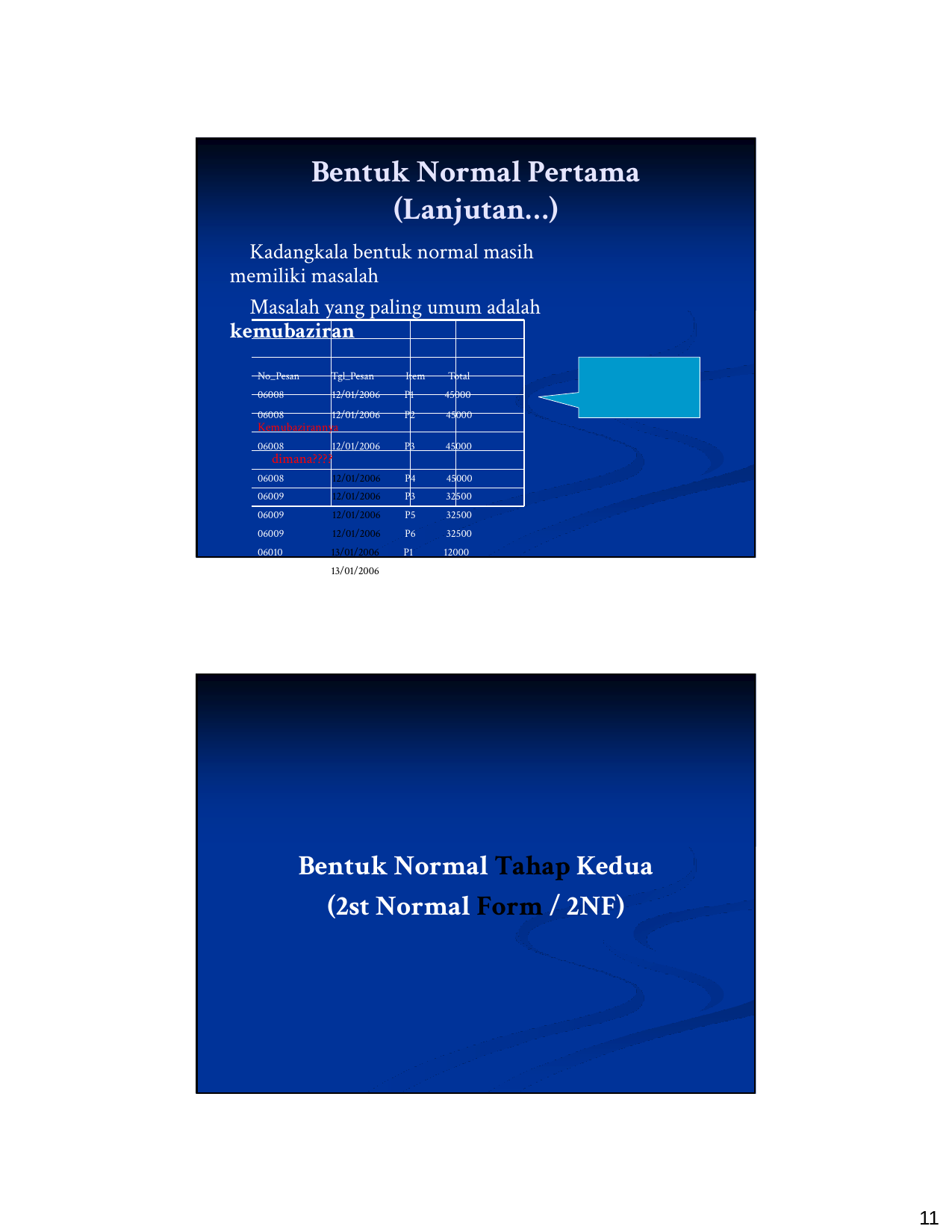

Bentuk Normal Pertama
(Lanjutan…)
  Kadangkala bentuk normal masih memiliki masalah
  Masalah yang paling umum adalah kemubaziran
No_Pesan            Tgl_Pesan            Item         Total
06008                   12/01/2006          P1            45000
06008                   12/01/2006          P2            45000                                      Kemubazirannya
06008                   12/01/2006          P3            45000                                            dimana????
06008                   12/01/2006          P4            45000
06009                   12/01/2006          P3            32500
06009                   12/01/2006          P5            32500
06009                   12/01/2006          P6            32500
06010                   13/01/2006          P1            12000
06010                   13/01/2006          P2            12000

Bentuk Normal Tahap Kedua
(2st Normal Form / 2NF)

11